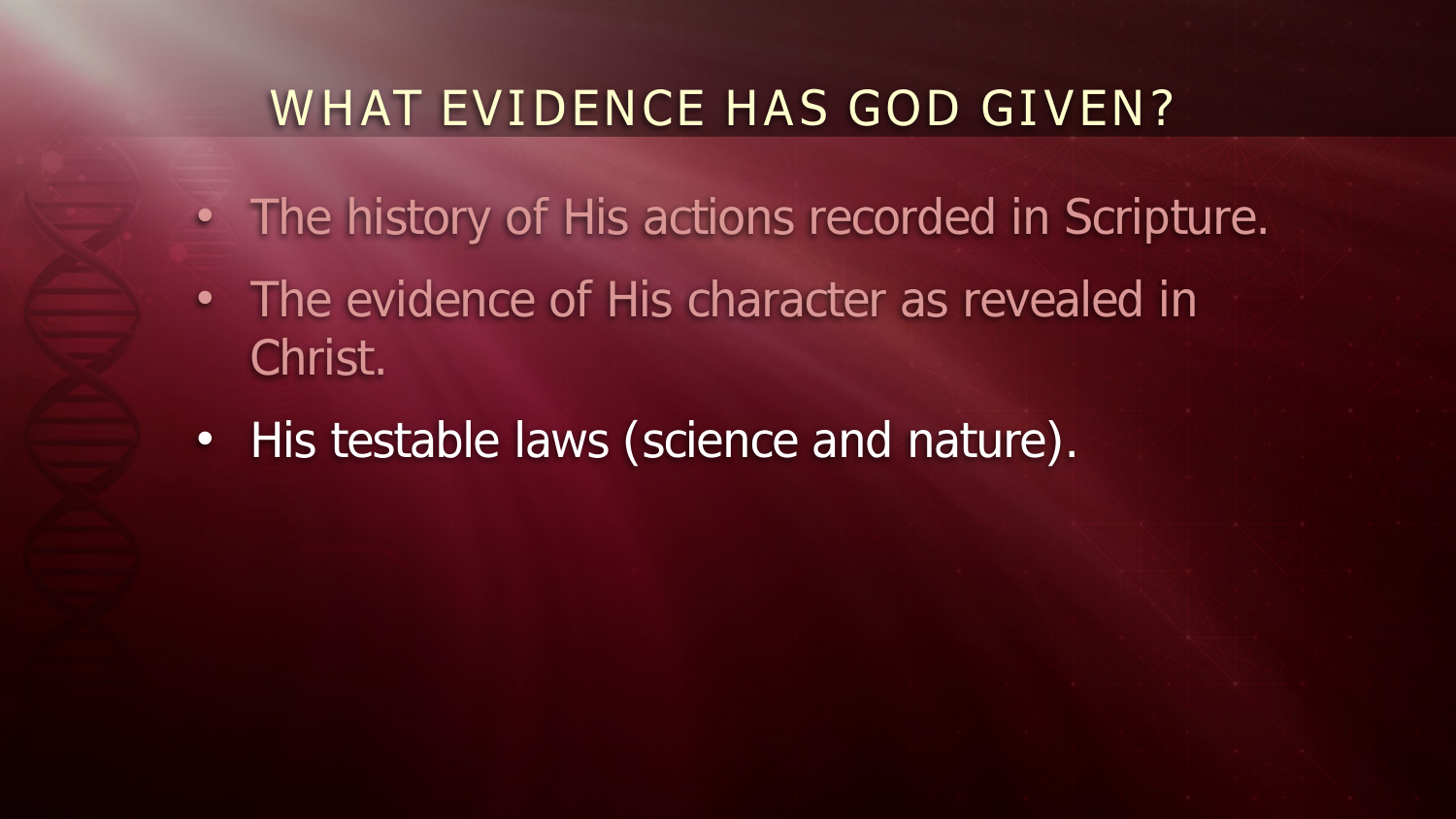

WHAT EVIDENCE HAS GOD GIVEN?

The history of His actions recorded in Scripture.
The evidence of His character as revealed in Christ.
His testable laws (science and nature).